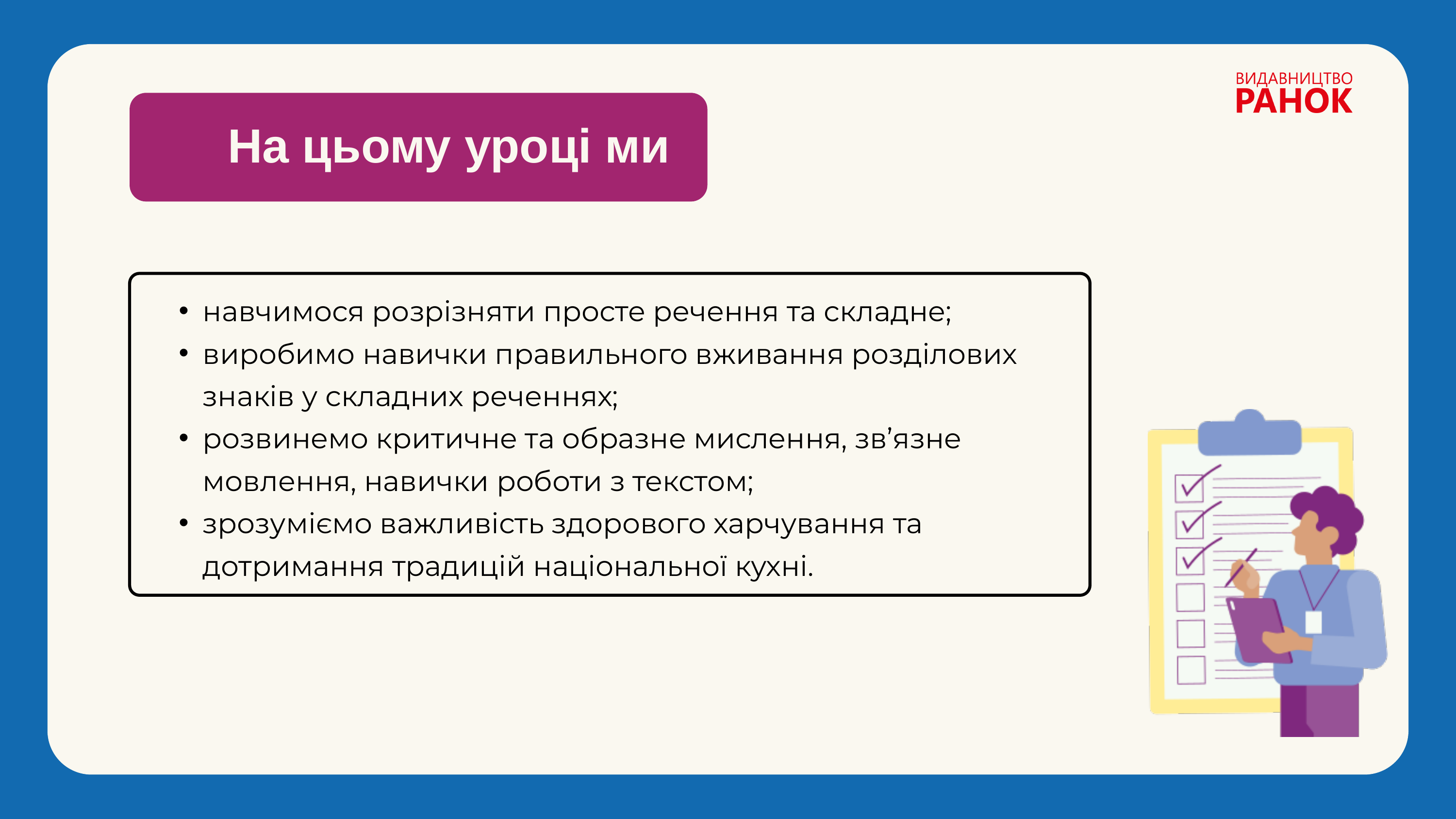

На цьому уроці ми

навчимося розрізняти просте речення та складне;
виробимо навички правильного вживання розділових знаків у складних реченнях;
розвинемо критичне та образне мислення, зв’язне мовлення, навички роботи з текстом;
зрозуміємо важливість здорового харчування та дотримання традицій національної кухні.